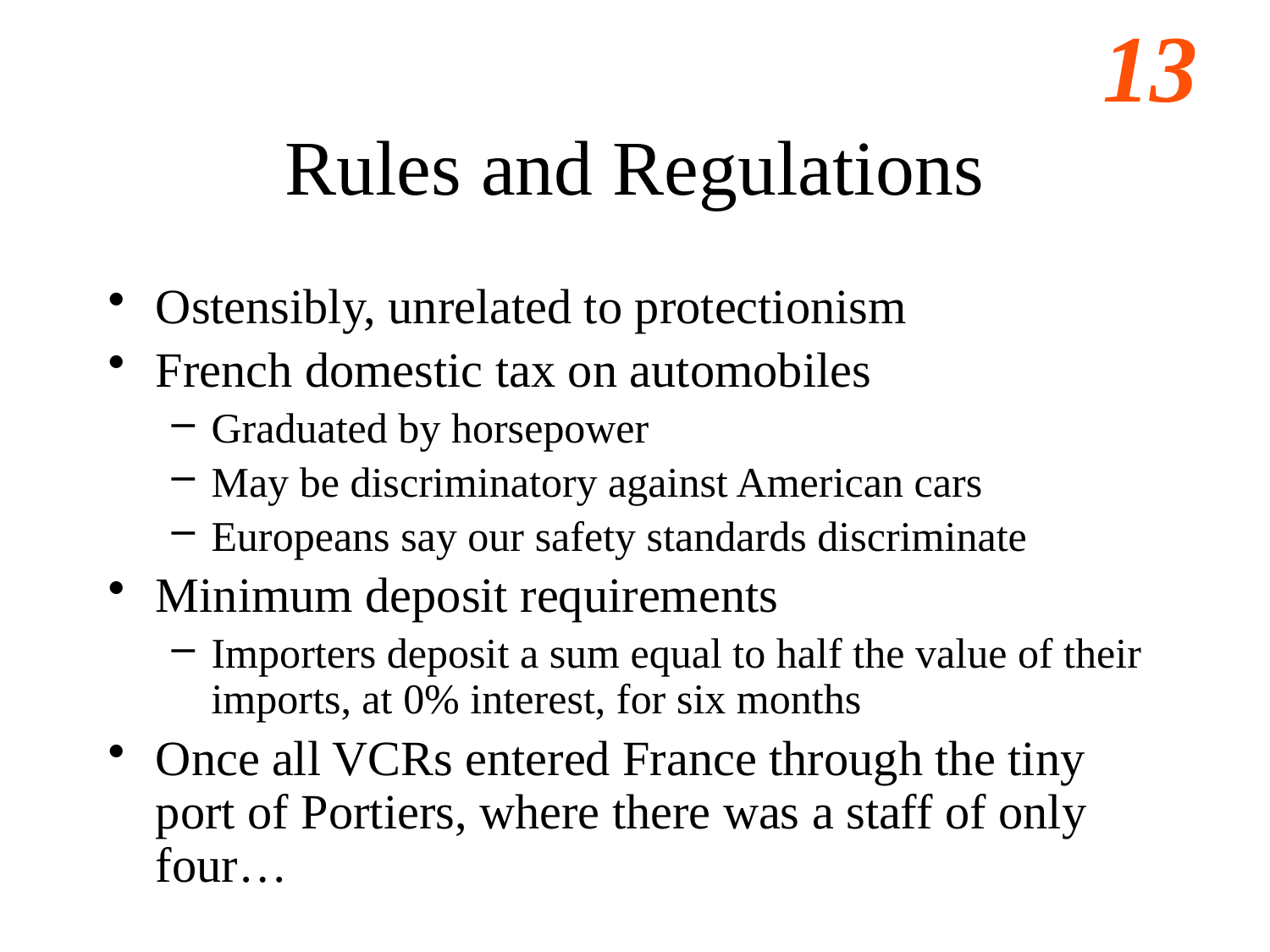

# Rules and Regulations
Ostensibly, unrelated to protectionism
French domestic tax on automobiles
Graduated by horsepower
May be discriminatory against American cars
Europeans say our safety standards discriminate
Minimum deposit requirements
Importers deposit a sum equal to half the value of their imports, at 0% interest, for six months
Once all VCRs entered France through the tiny port of Portiers, where there was a staff of only four…